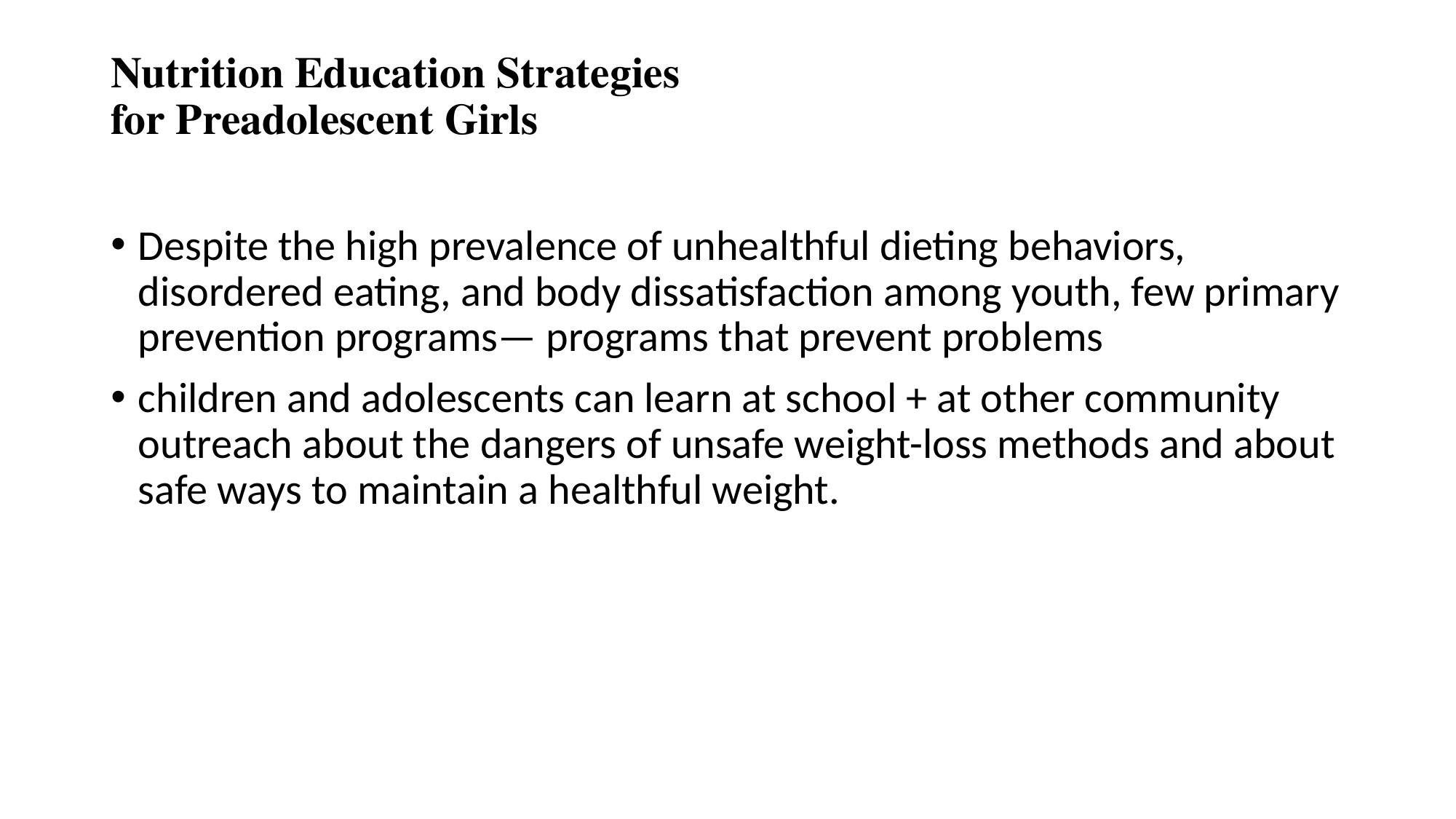

# Nutrition Education Strategies for Preadolescent Girls
Despite the high prevalence of unhealthful dieting behaviors, disordered eating, and body dissatisfaction among youth, few primary prevention programs— programs that prevent problems
children and adolescents can learn at school + at other community outreach about the dangers of unsafe weight-loss methods and about safe ways to maintain a healthful weight.